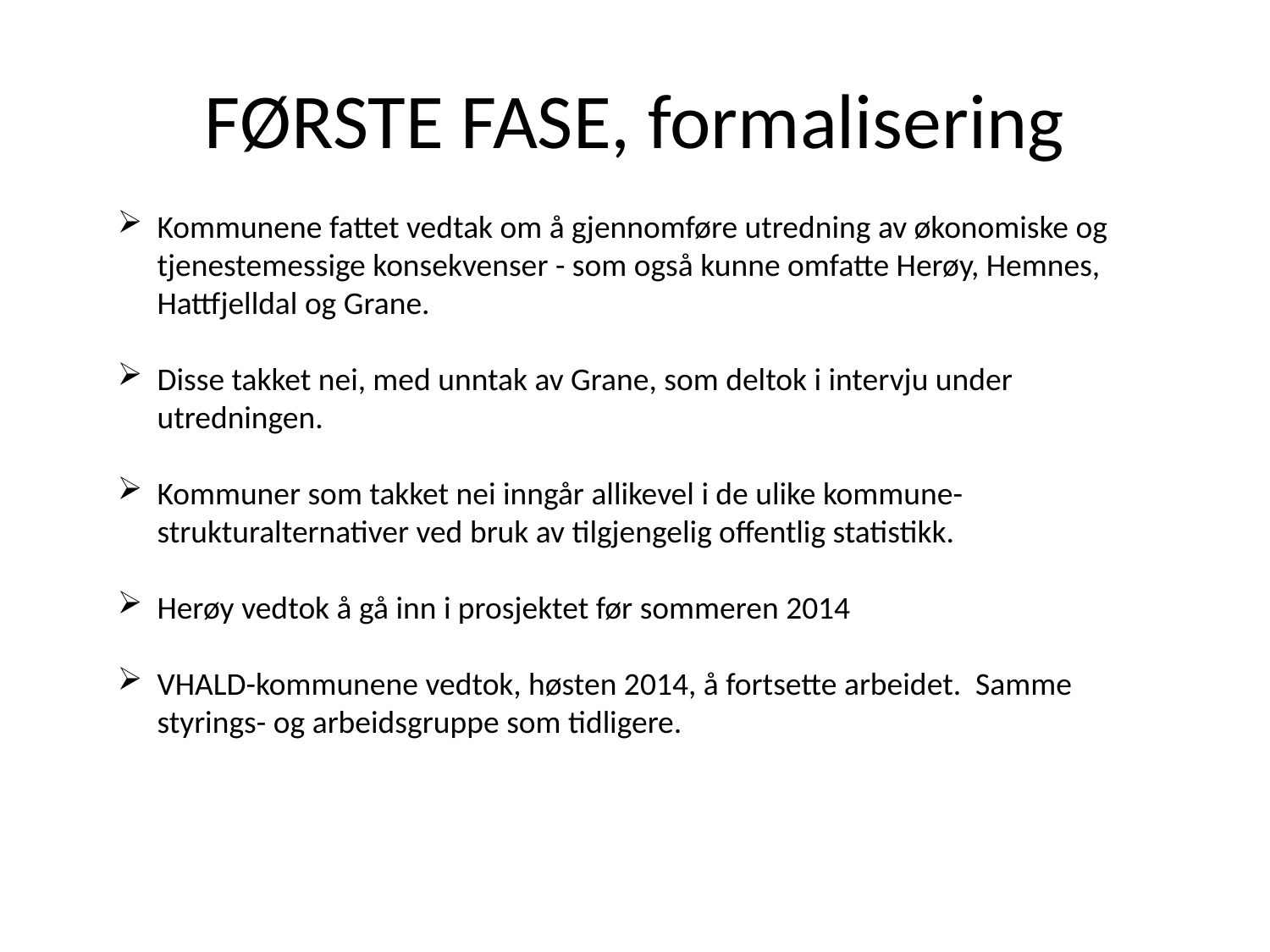

# FØRSTE FASE, formalisering
Kommunene fattet vedtak om å gjennomføre utredning av økonomiske og tjenestemessige konsekvenser - som også kunne omfatte Herøy, Hemnes, Hattfjelldal og Grane.

Disse takket nei, med unntak av Grane, som deltok i intervju under utredningen.

Kommuner som takket nei inngår allikevel i de ulike kommune-strukturalternativer ved bruk av tilgjengelig offentlig statistikk.

Herøy vedtok å gå inn i prosjektet før sommeren 2014

VHALD-kommunene vedtok, høsten 2014, å fortsette arbeidet.  Samme styrings- og arbeidsgruppe som tidligere.